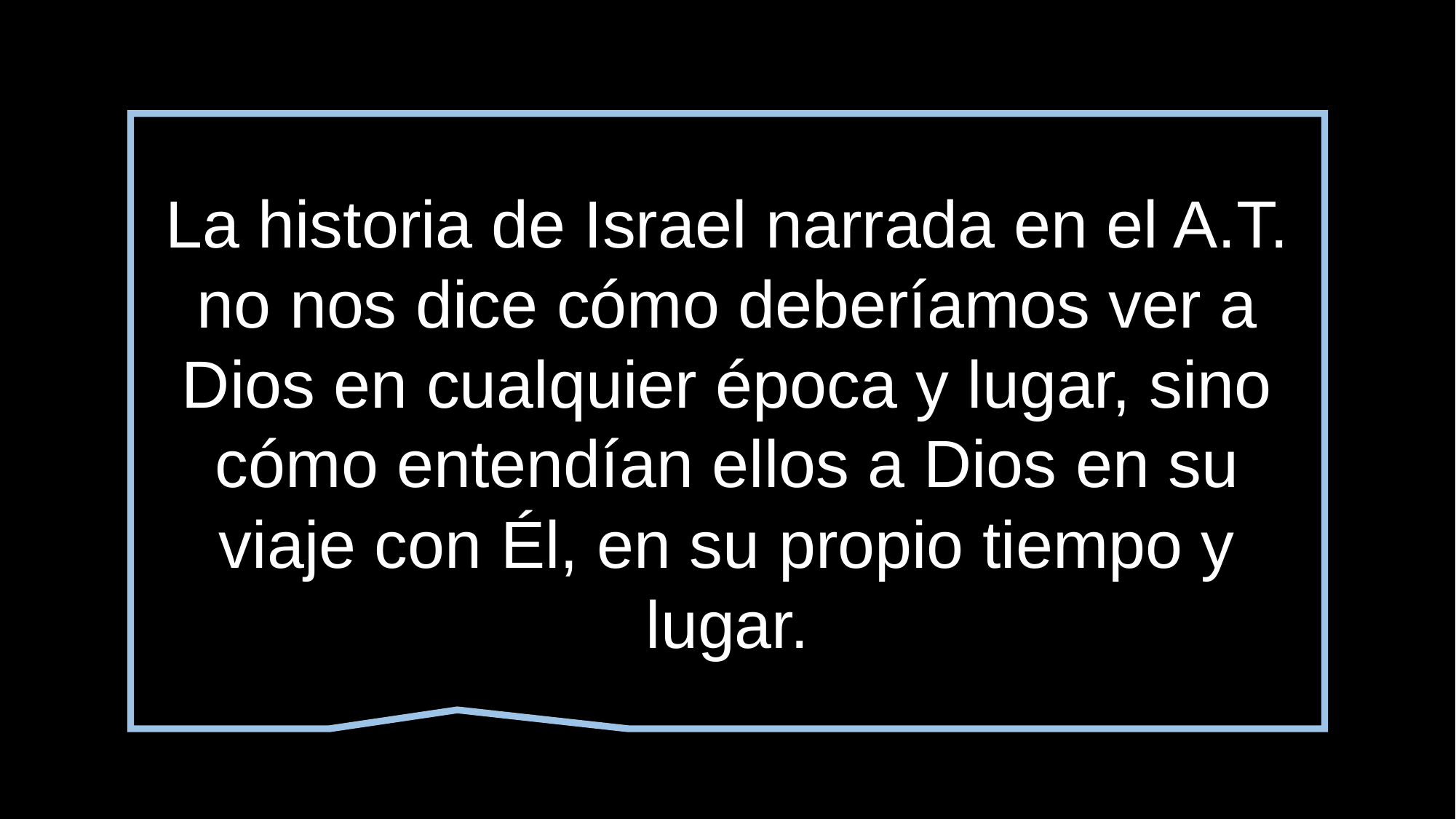

#

La historia de Israel narrada en el A.T. no nos dice cómo deberíamos ver a Dios en cualquier época y lugar, sino cómo entendían ellos a Dios en su viaje con Él, en su propio tiempo y lugar.